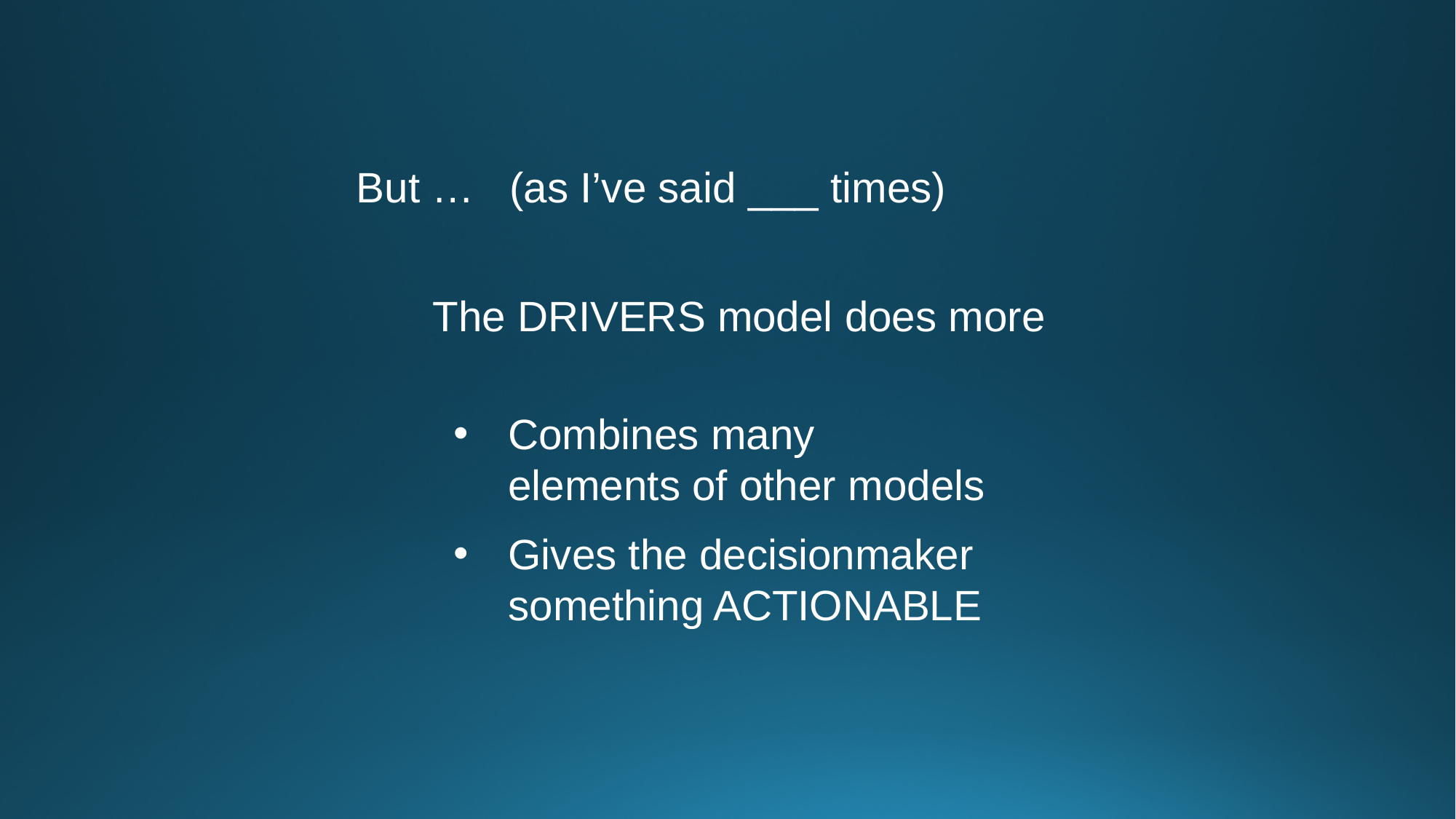

But …   (as I’ve said ___ times)
The DRIVERS model does more
Combines many elements of other models
Gives the decisionmaker something ACTIONABLE